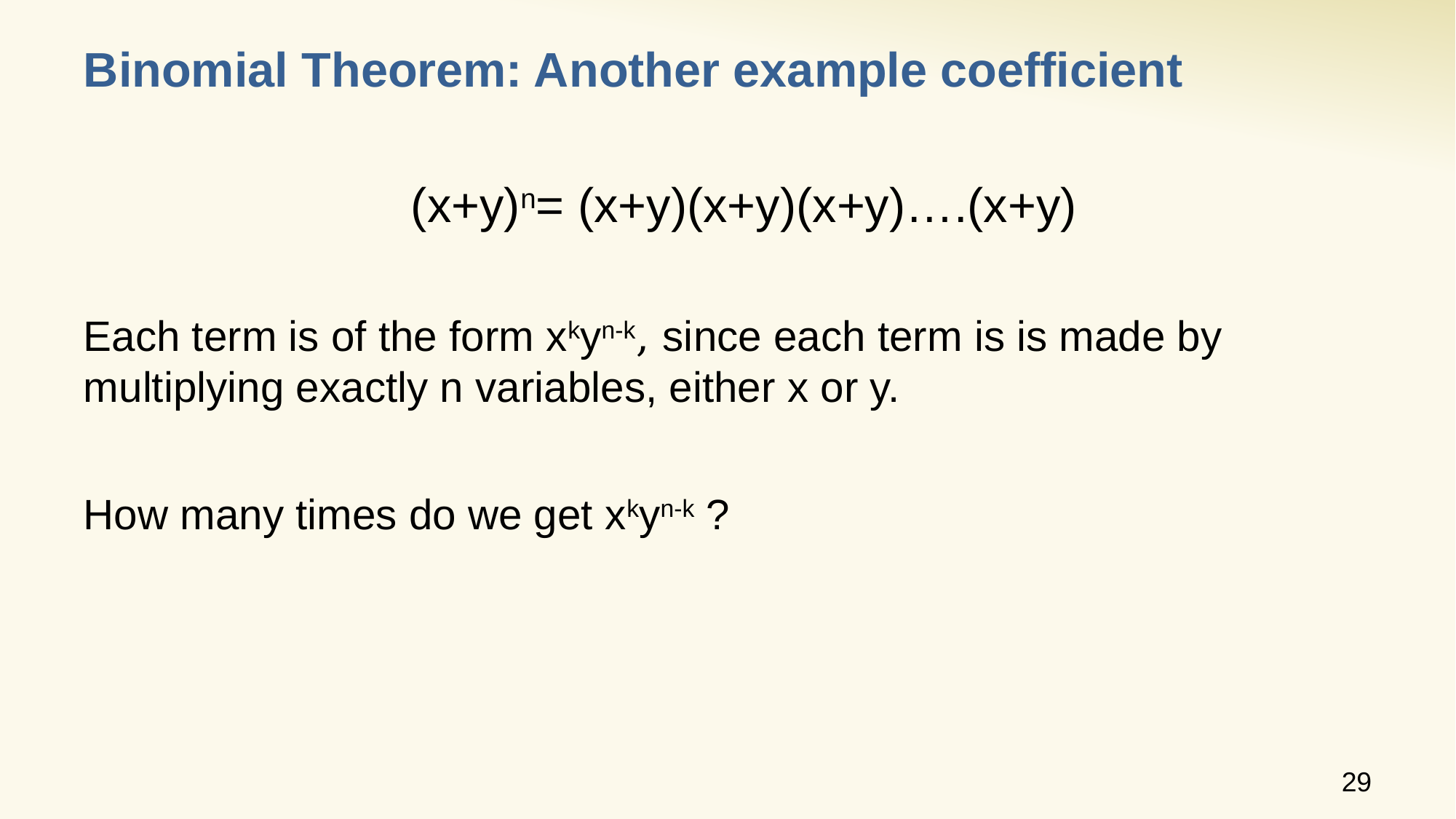

# Binomial Theorem: Another example coefficient
			(x+y)n= (x+y)(x+y)(x+y)….(x+y)

Each term is of the form xkyn-k, since each term is is made by multiplying exactly n variables, either x or y.

How many times do we get xkyn-k ?
29